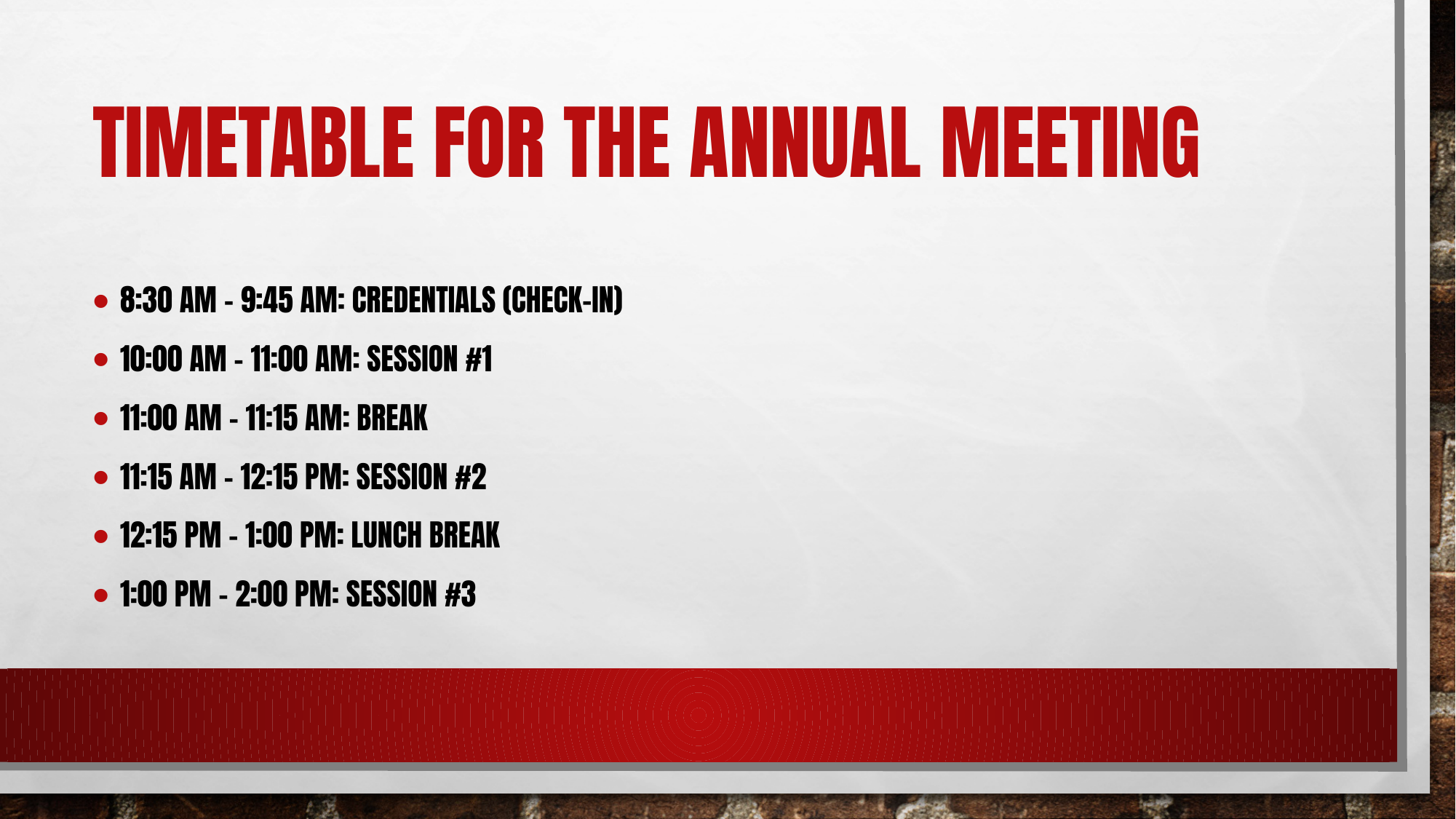

# Timetable for the annual meeting
8:30 am – 9:45 am: credentials (check-in)
10:00 am – 11:00 am: session #1
11:00 am – 11:15 am: break
11:15 am – 12:15 pm: session #2
12:15 pm – 1:00 pm: Lunch break
1:00 pm – 2:00 pm: session #3